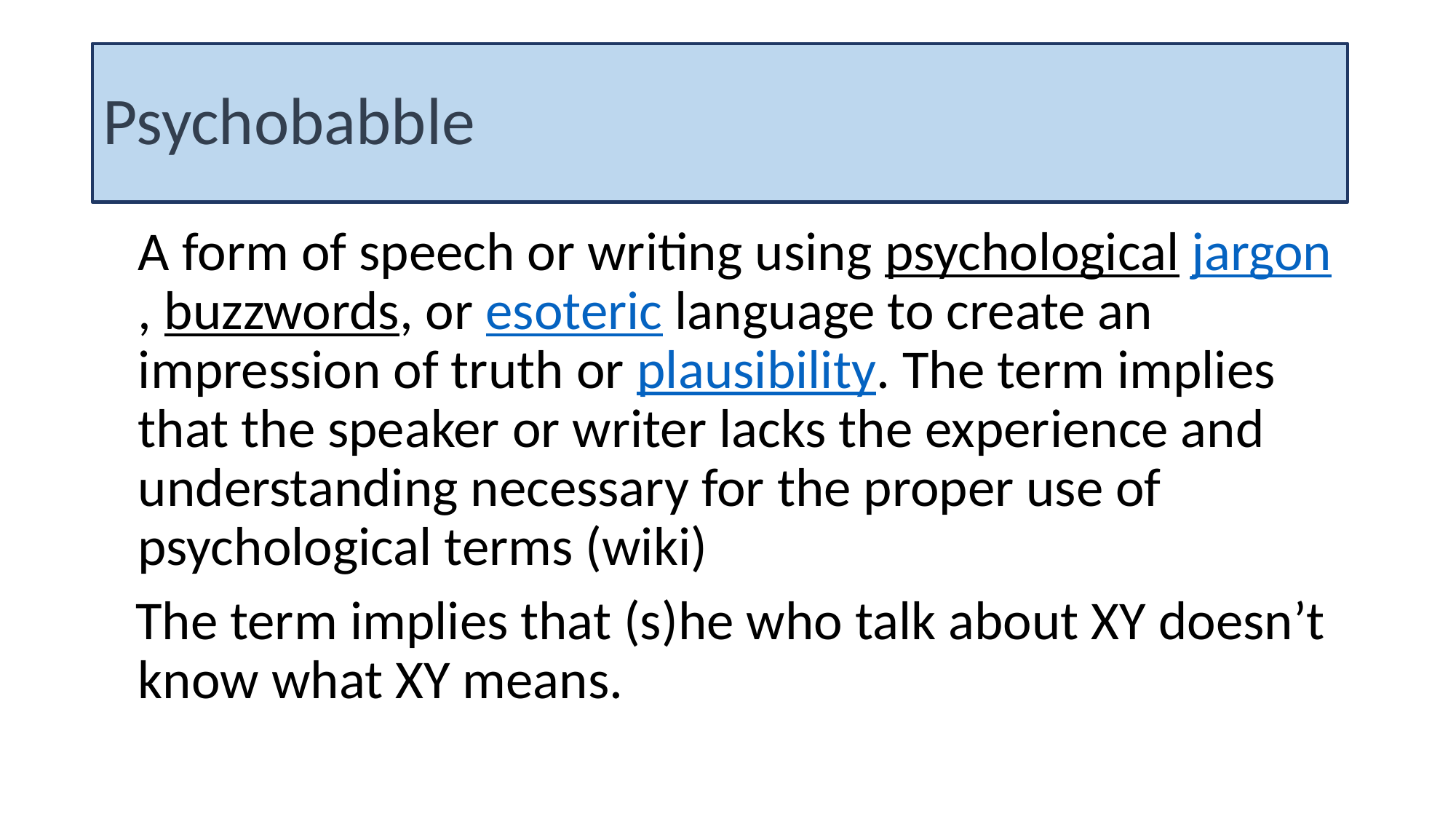

# Psychobabble
	A form of speech or writing using psychological jargon, buzzwords, or esoteric language to create an impression of truth or plausibility. The term implies that the speaker or writer lacks the experience and understanding necessary for the proper use of psychological terms (wiki)
  The term implies that (s)he who talk about XY doesn’t know what XY means.